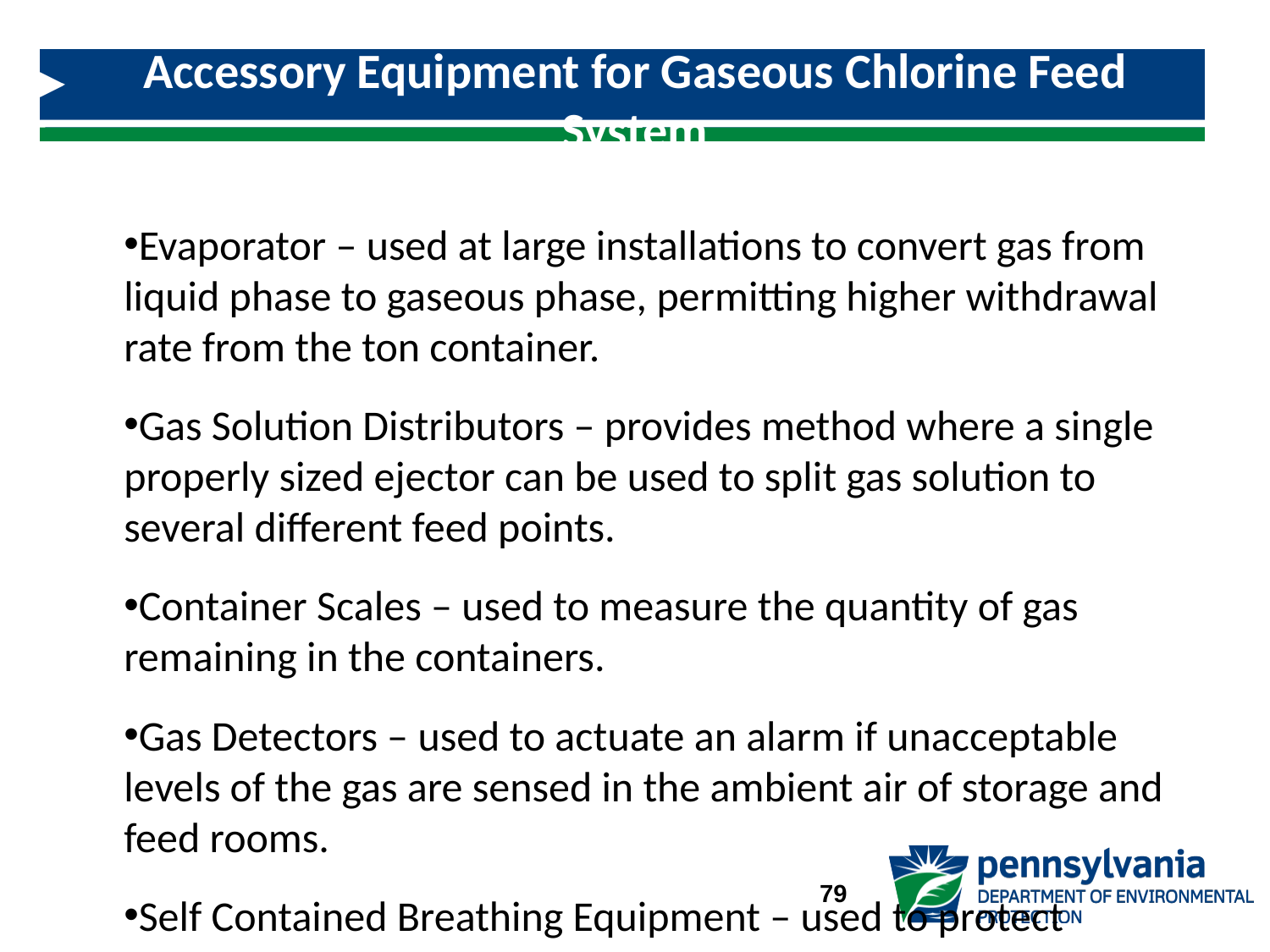

# Accessory Equipment for Gaseous Chlorine Feed System
Evaporator – used at large installations to convert gas from liquid phase to gaseous phase, permitting higher withdrawal rate from the ton container.

Gas Solution Distributors – provides method where a single properly sized ejector can be used to split gas solution to several different feed points.

Container Scales – used to measure the quantity of gas remaining in the containers.

Gas Detectors – used to actuate an alarm if unacceptable levels of the gas are sensed in the ambient air of storage and feed rooms.

Self Contained Breathing Equipment – used to protect operation personnel in case of gas leaks or during emergency access to areas with gas leaks.

Feed Water Booster Pump – raises pressure of ejector water supply for proper operation of ejector.

Emergency Repair Kits – used to stop leaks in gas containers (2 sizes available – ton container and cylinder).

79